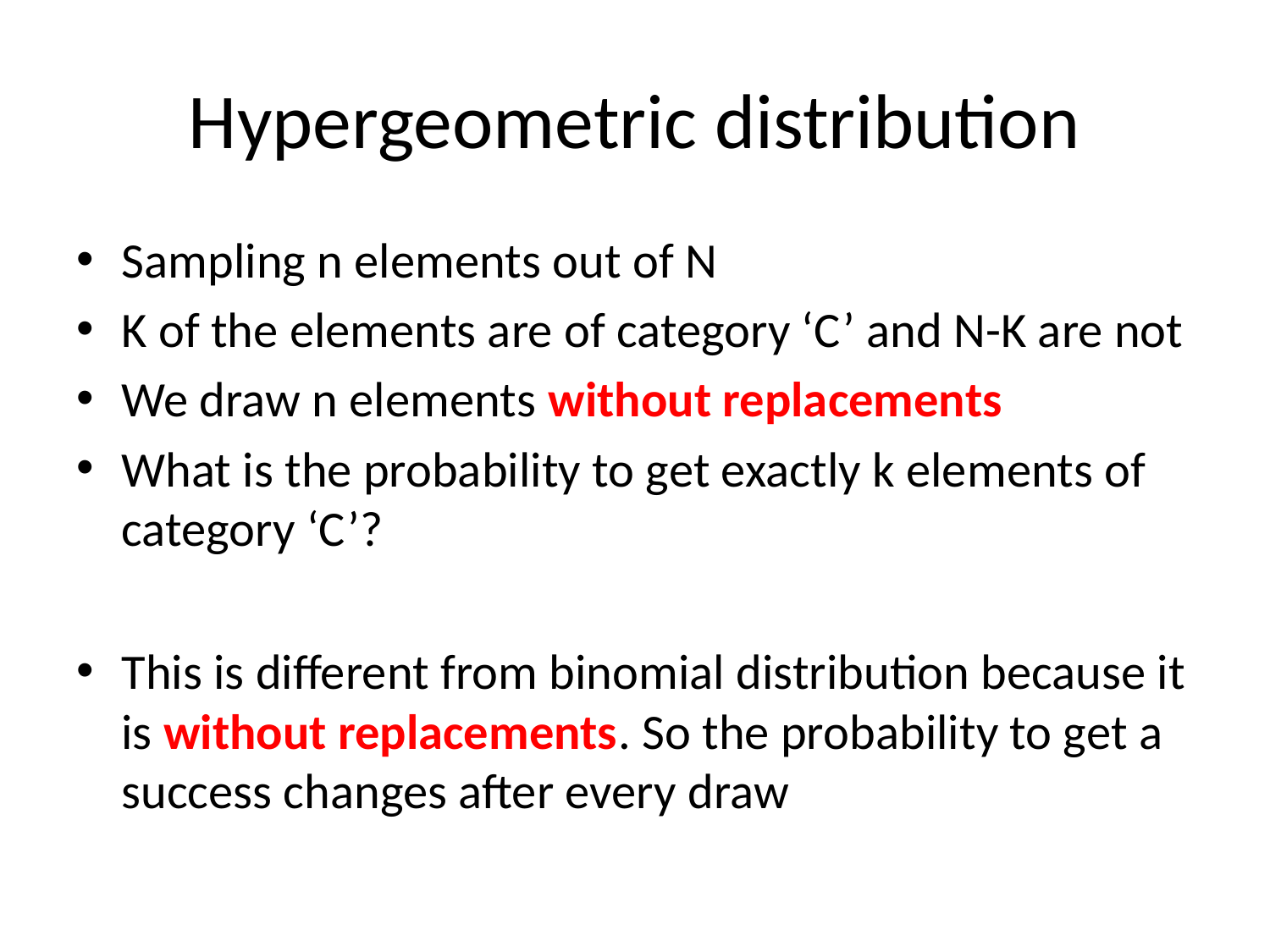

# Hypergeometric distribution
Sampling n elements out of N
K of the elements are of category ‘C’ and N-K are not
We draw n elements without replacements
What is the probability to get exactly k elements of category ‘C’?

This is different from binomial distribution because it is without replacements. So the probability to get a success changes after every draw